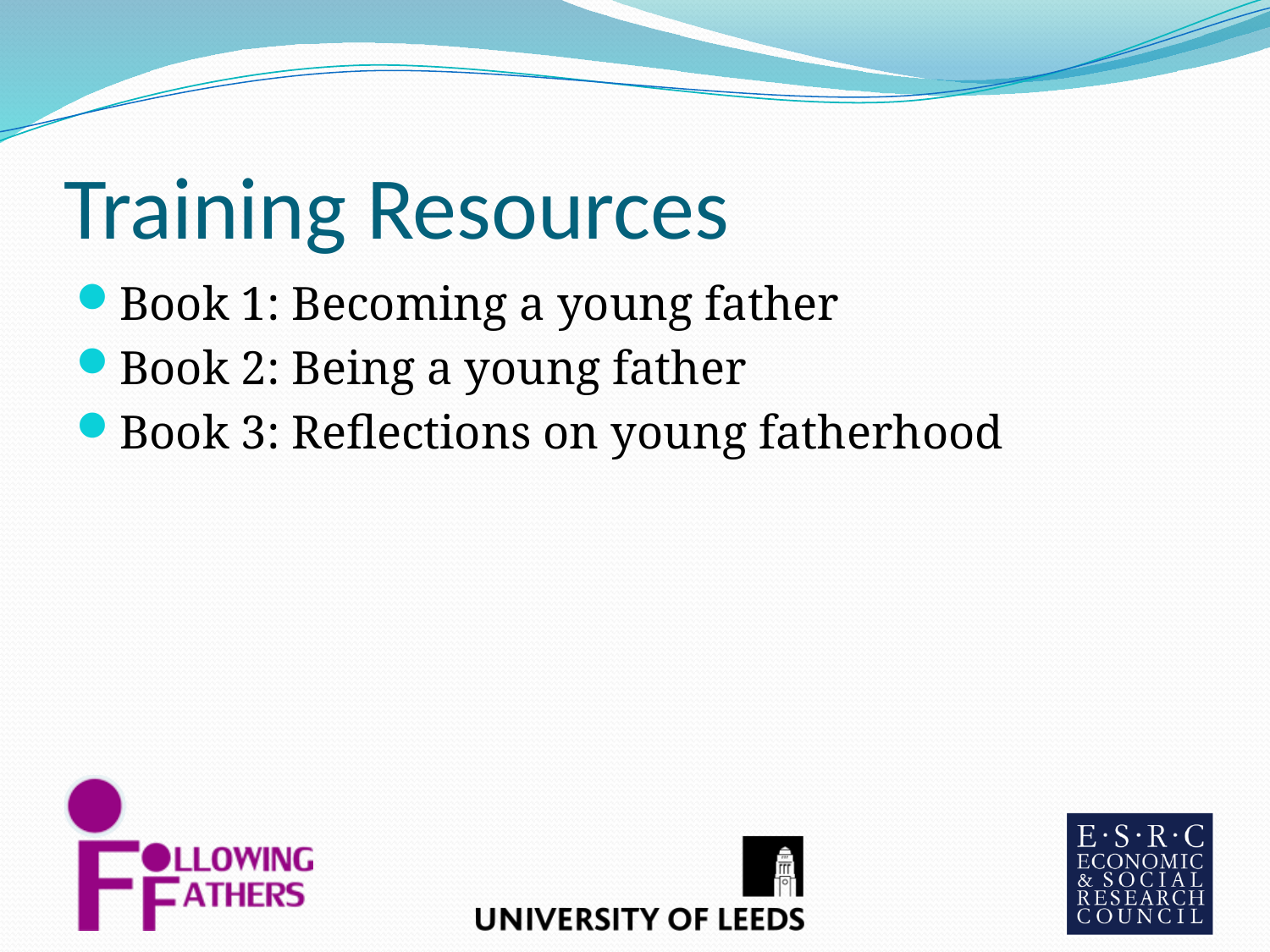

# Training Resources
Book 1: Becoming a young father
Book 2: Being a young father
Book 3: Reflections on young fatherhood